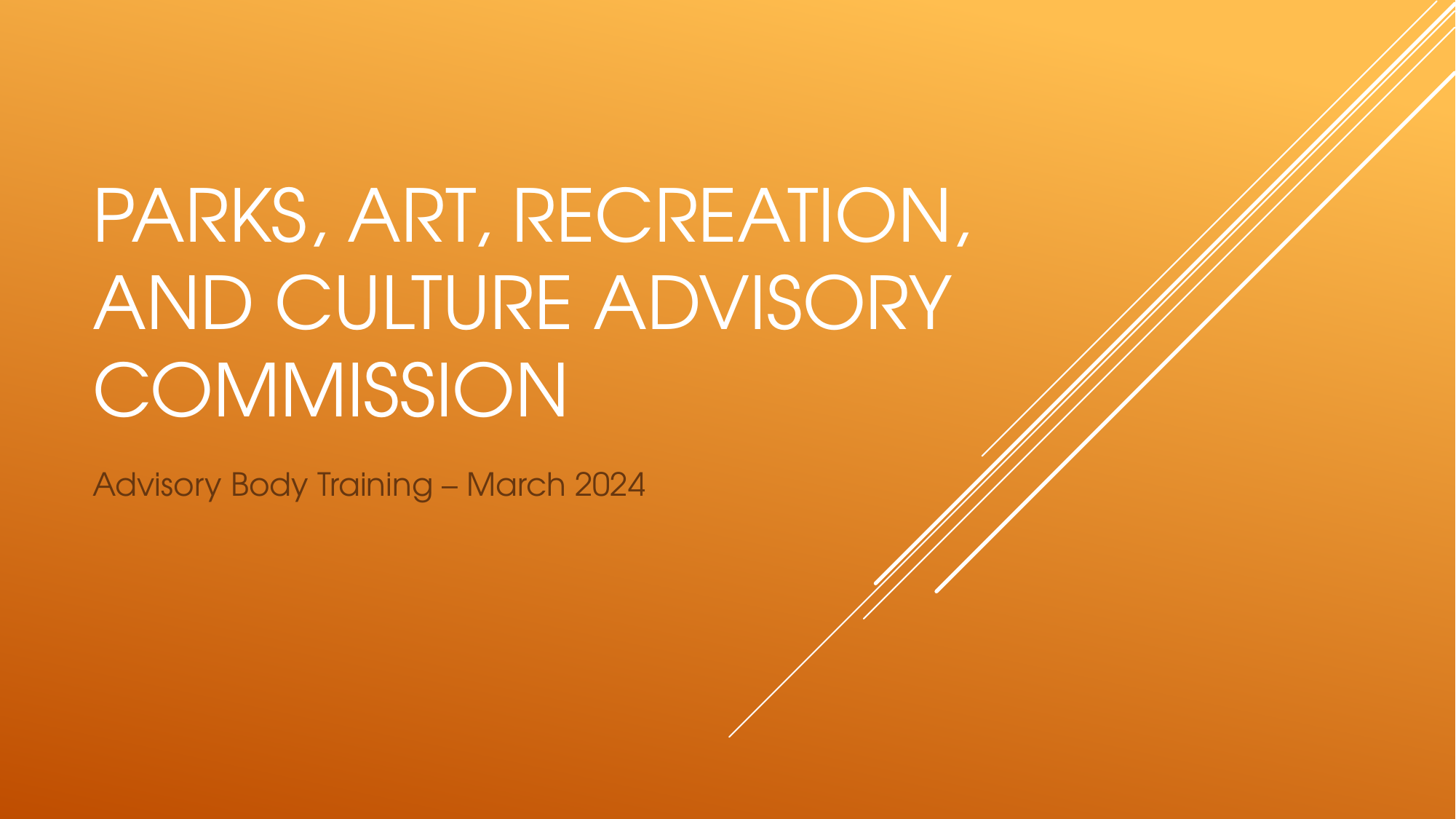

# Parks, Art, Recreation, and Culture Advisory Commission
Advisory Body Training – March 2024